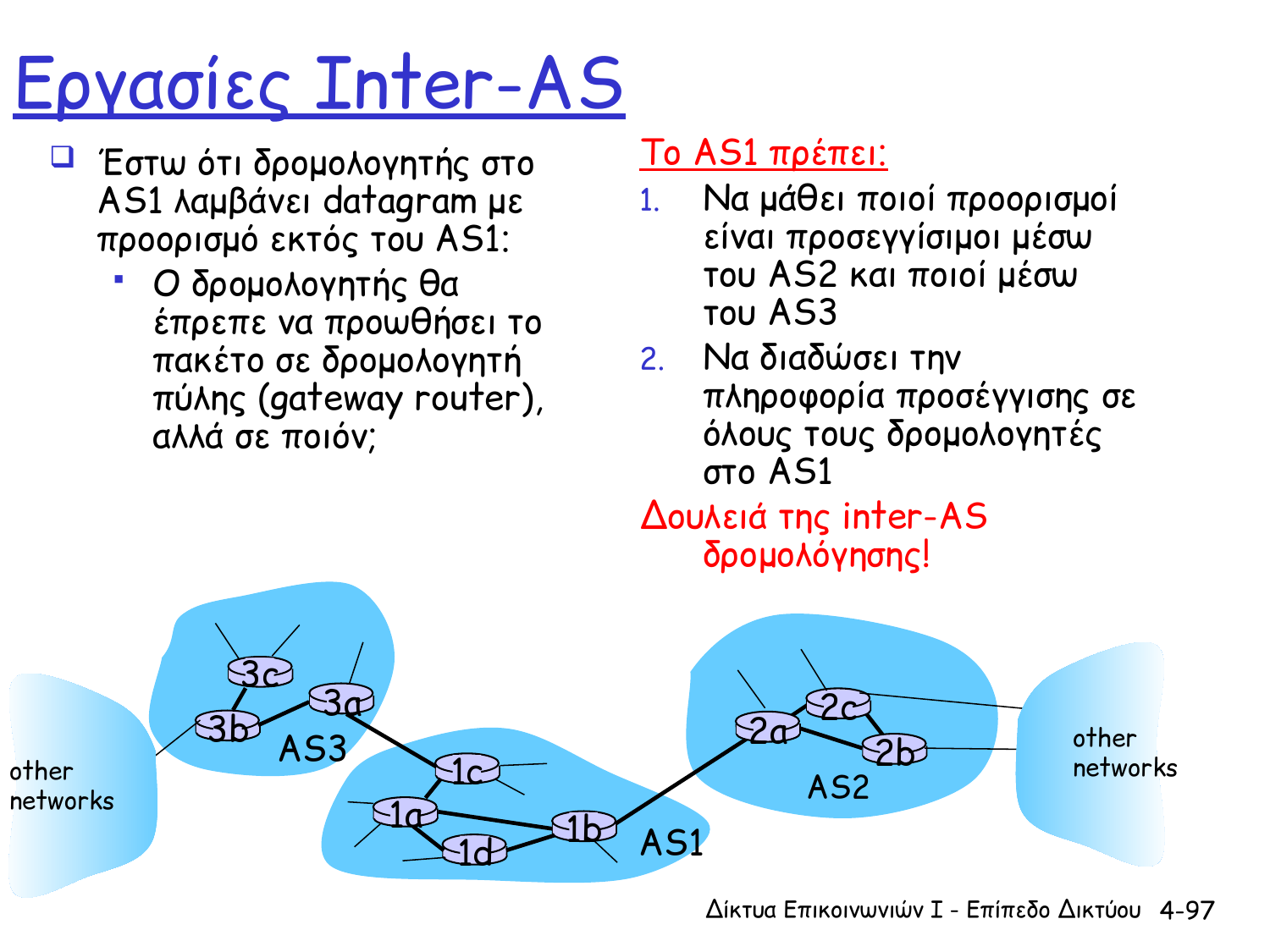

# Εργασίες Inter-AS
Το AS1 πρέπει:
Να μάθει ποιοί προορισμοί είναι προσεγγίσιμοι μέσω του AS2 και ποιοί μέσω του AS3
Να διαδώσει την πληροφορία προσέγγισης σε όλους τους δρομολογητές στο AS1
Δουλειά της inter-AS δρομολόγησης!
Έστω ότι δρομολογητής στο AS1 λαμβάνει datagram με προορισμό εκτός του AS1:
Ο δρομολογητής θα έπρεπε να προωθήσει το πακέτο σε δρομολογητή πύλης (gateway router), αλλά σε ποιόν;

3c

3a
2c

3b

2a

AS3

2b

1c

AS2

1a

1b

AS1

1d

other
networks
other
networks
Δίκτυα Επικοινωνιών Ι - Επίπεδο Δικτύου
4-97